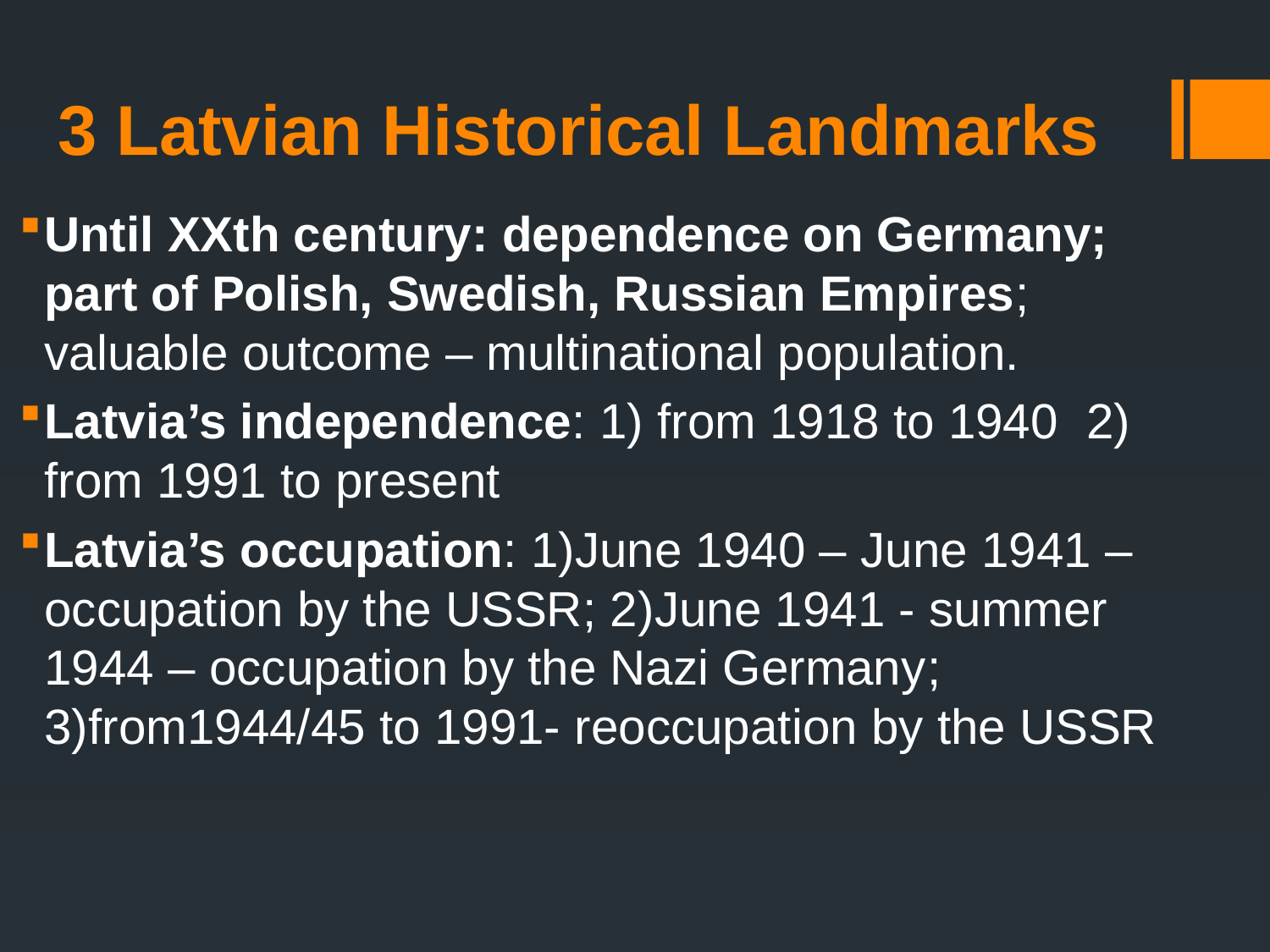

# 3 Latvian Historical Landmarks
Until XXth century: dependence on Germany; part of Polish, Swedish, Russian Empires;  valuable outcome – multinational population.
Latvia’s independence: 1) from 1918 to 1940  2) from 1991 to present
Latvia’s occupation: 1)June 1940 – June 1941 – occupation by the USSR; 2)June 1941 - summer 1944 – occupation by the Nazi Germany; 3)from1944/45 to 1991- reoccupation by the USSR